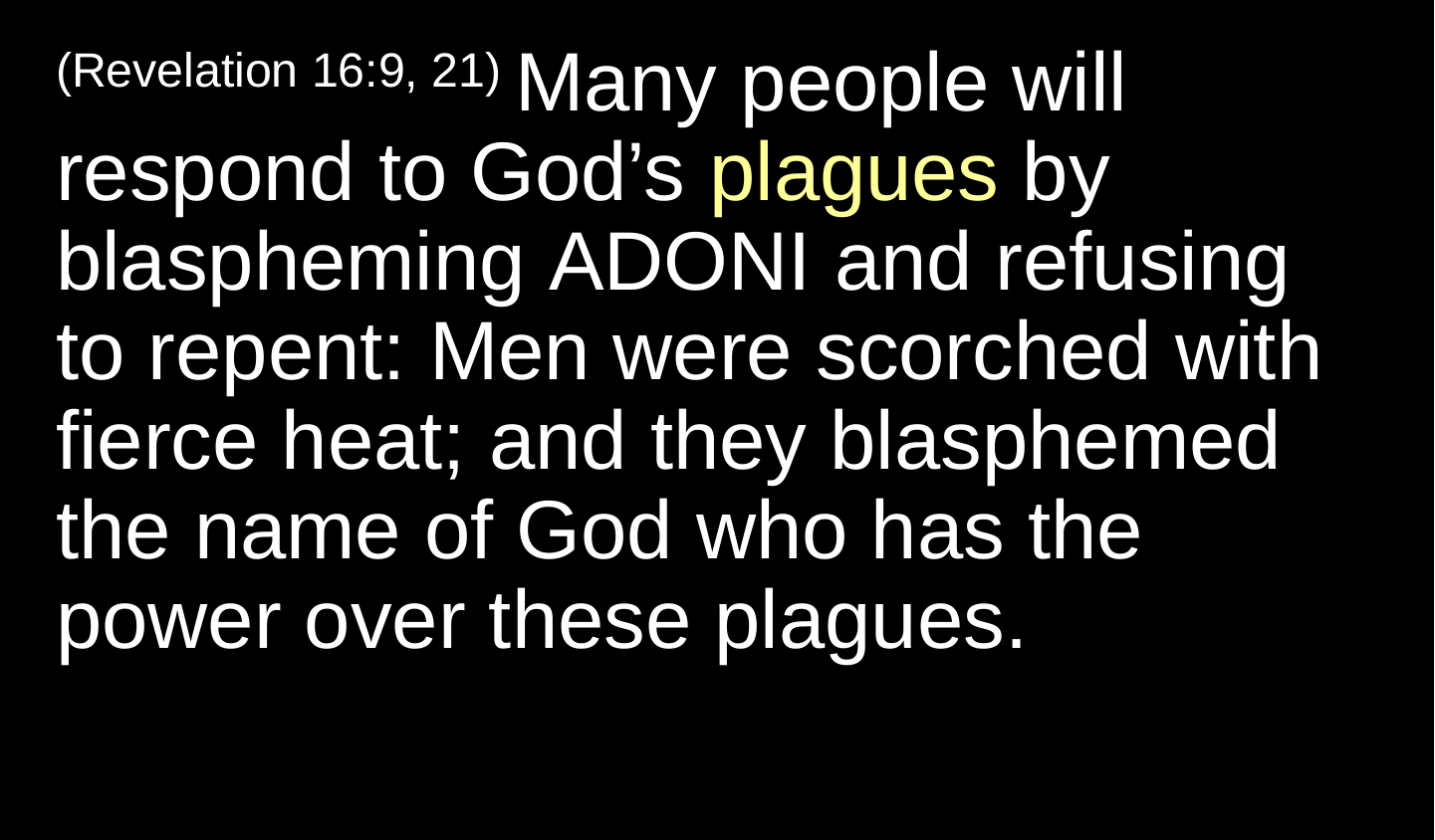

(Revelation 16:9, 21) Many people will respond to God’s plagues by blaspheming Adoni and refusing to repent: Men were scorched with fierce heat; and they blasphemed the name of God who has the power over these plagues.